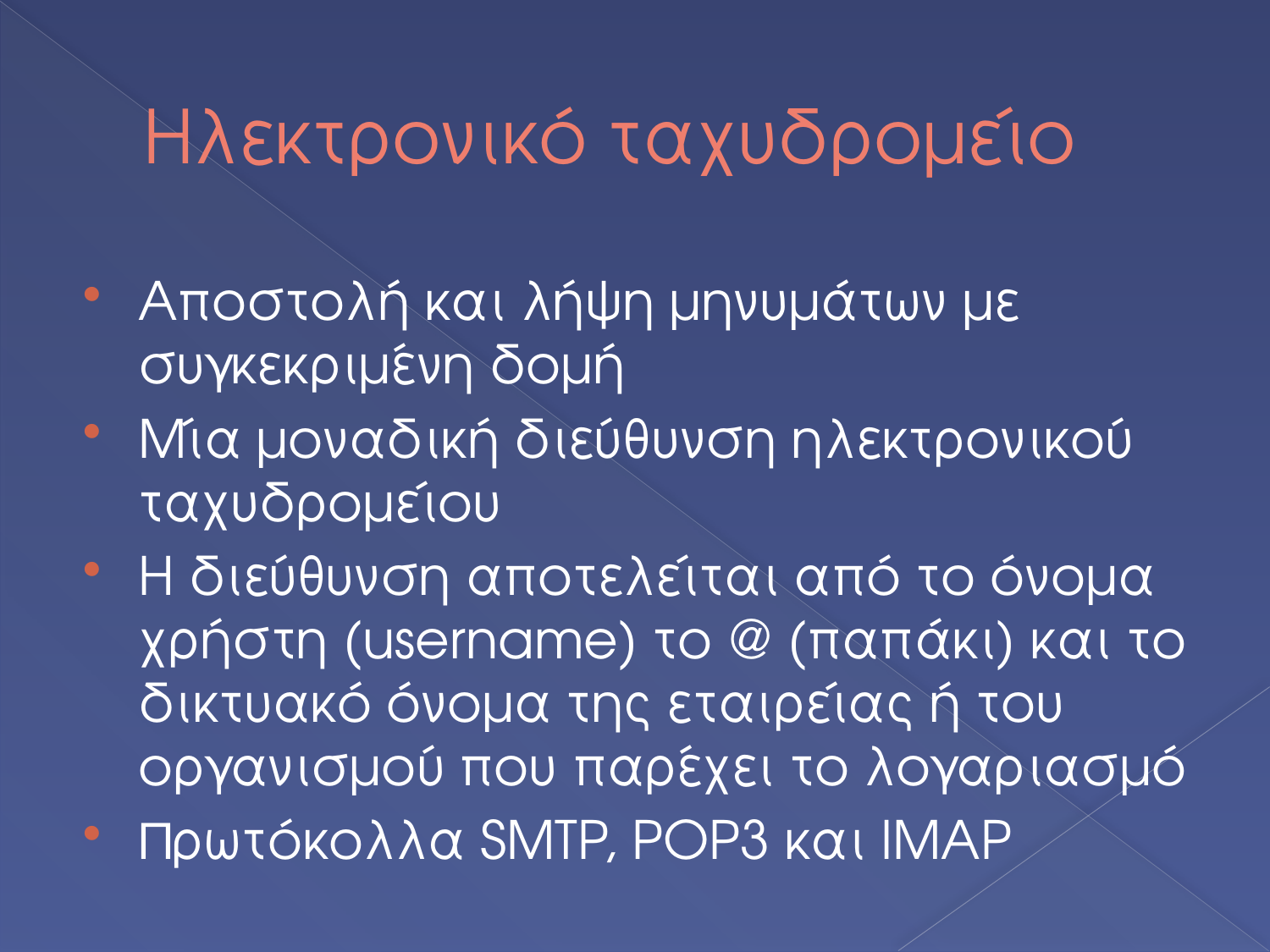

# Ηλεκτρονικό ταχυδρομείο
Αποστολή και λήψη μηνυμάτων με συγκεκριμένη δομή
Μία μοναδική διεύθυνση ηλεκτρονικού ταχυδρομείου
Η διεύθυνση αποτελείται από το όνομα χρήστη (username) το @ (παπάκι) και το δικτυακό όνομα της εταιρείας ή του οργανισμού που παρέχει το λογαριασμό
Πρωτόκολλα SMTP, POP3 και IMAP